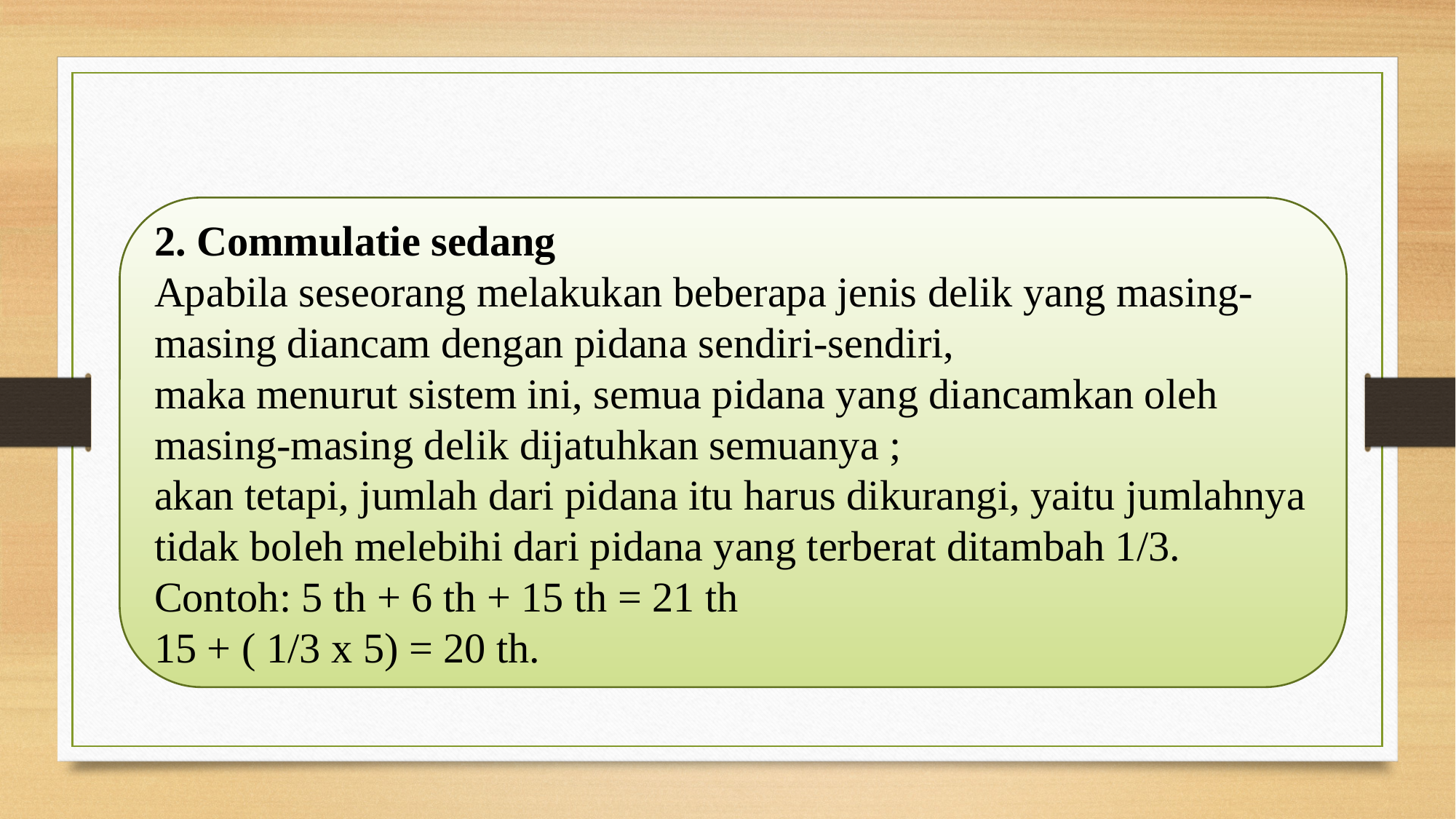

2. Commulatie sedang
Apabila seseorang melakukan beberapa jenis delik yang masing-masing diancam dengan pidana sendiri-sendiri,
maka menurut sistem ini, semua pidana yang diancamkan oleh masing-masing delik dijatuhkan semuanya ;
akan tetapi, jumlah dari pidana itu harus dikurangi, yaitu jumlahnya tidak boleh melebihi dari pidana yang terberat ditambah 1/3.
Contoh: 5 th + 6 th + 15 th = 21 th
15 + ( 1/3 x 5) = 20 th.